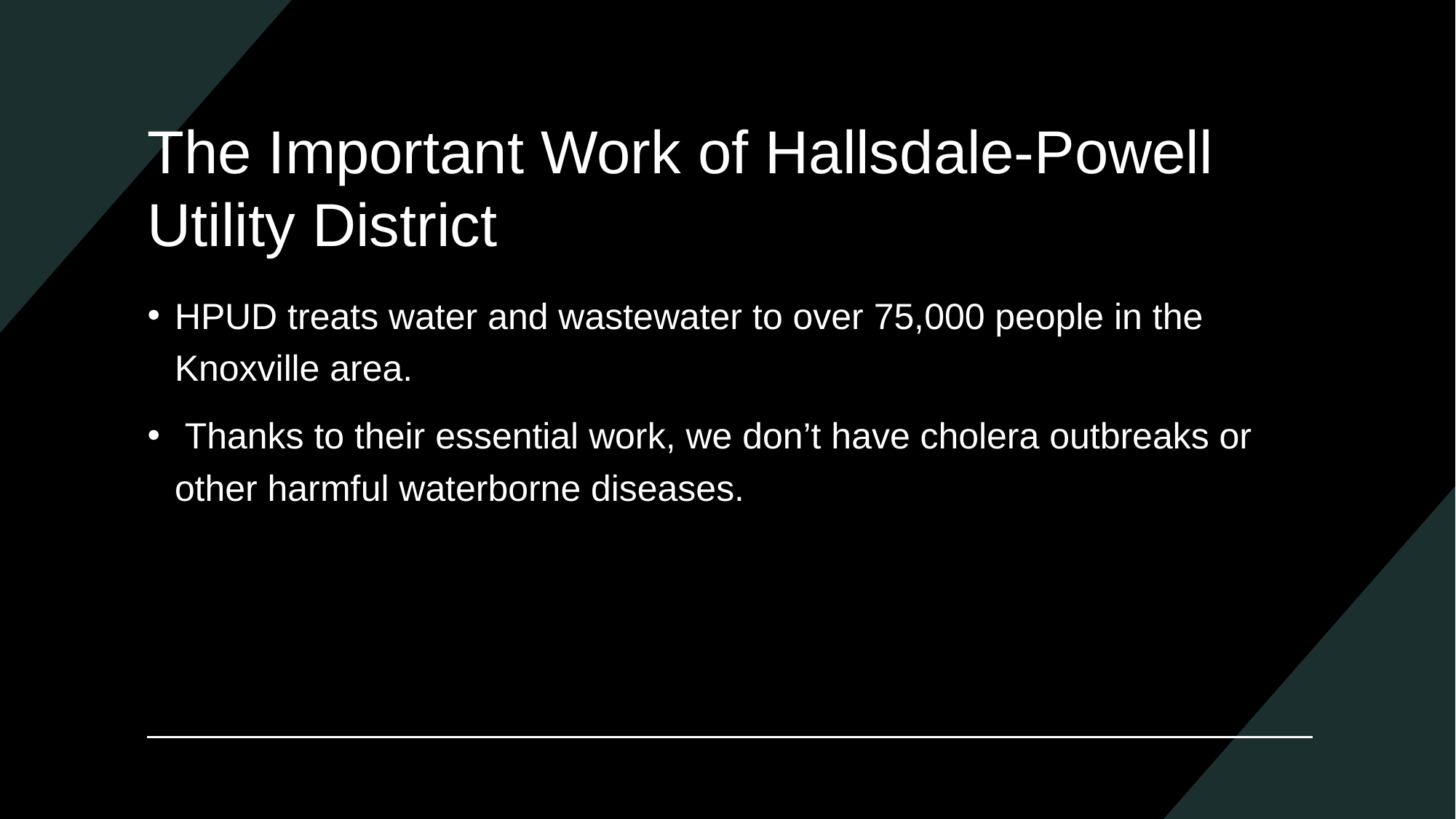

# The Important Work of Hallsdale-Powell Utility District
HPUD treats water and wastewater to over 75,000 people in the Knoxville area.
 Thanks to their essential work, we don’t have cholera outbreaks or other harmful waterborne diseases.